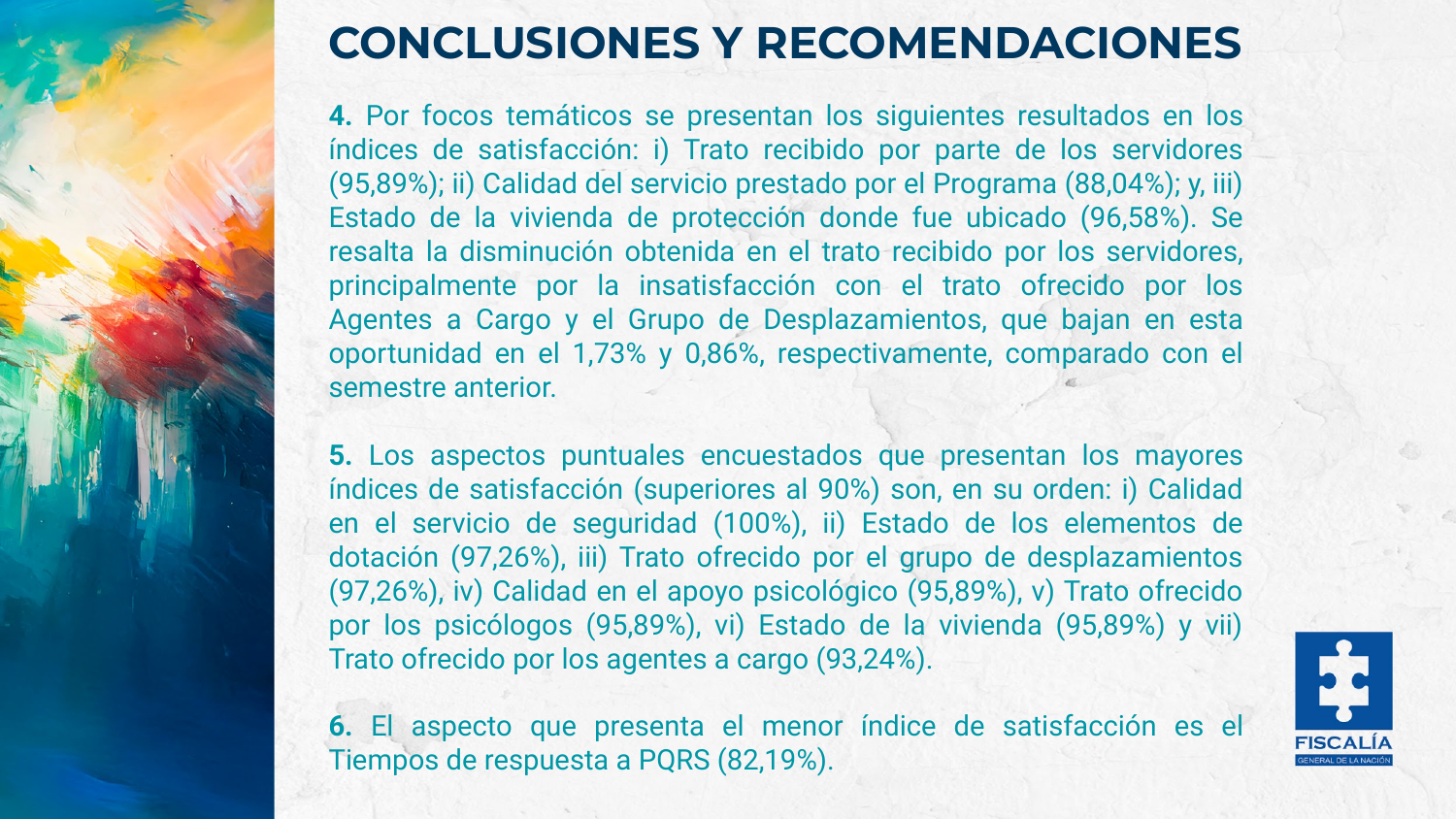

CONCLUSIONES Y RECOMENDACIONES
CONTINUACIÓN CONCLUSIONES Y RECOMENDACIONES ENCUESTA DEL PROGRAMA DE PROTECCIÓN Y ASISTENCIA
4. Por focos temáticos se presentan los siguientes resultados en los índices de satisfacción: i) Trato recibido por parte de los servidores (95,89%); ii) Calidad del servicio prestado por el Programa (88,04%); y, iii) Estado de la vivienda de protección donde fue ubicado (96,58%). Se resalta la disminución obtenida en el trato recibido por los servidores, principalmente por la insatisfacción con el trato ofrecido por los Agentes a Cargo y el Grupo de Desplazamientos, que bajan en esta oportunidad en el 1,73% y 0,86%, respectivamente, comparado con el semestre anterior.

5. Los aspectos puntuales encuestados que presentan los mayores índices de satisfacción (superiores al 90%) son, en su orden: i) Calidad en el servicio de seguridad (100%), ii) Estado de los elementos de dotación (97,26%), iii) Trato ofrecido por el grupo de desplazamientos (97,26%), iv) Calidad en el apoyo psicológico (95,89%), v) Trato ofrecido por los psicólogos (95,89%), vi) Estado de la vivienda (95,89%) y vii) Trato ofrecido por los agentes a cargo (93,24%).

6. El aspecto que presenta el menor índice de satisfacción es el Tiempos de respuesta a PQRS (82,19%).